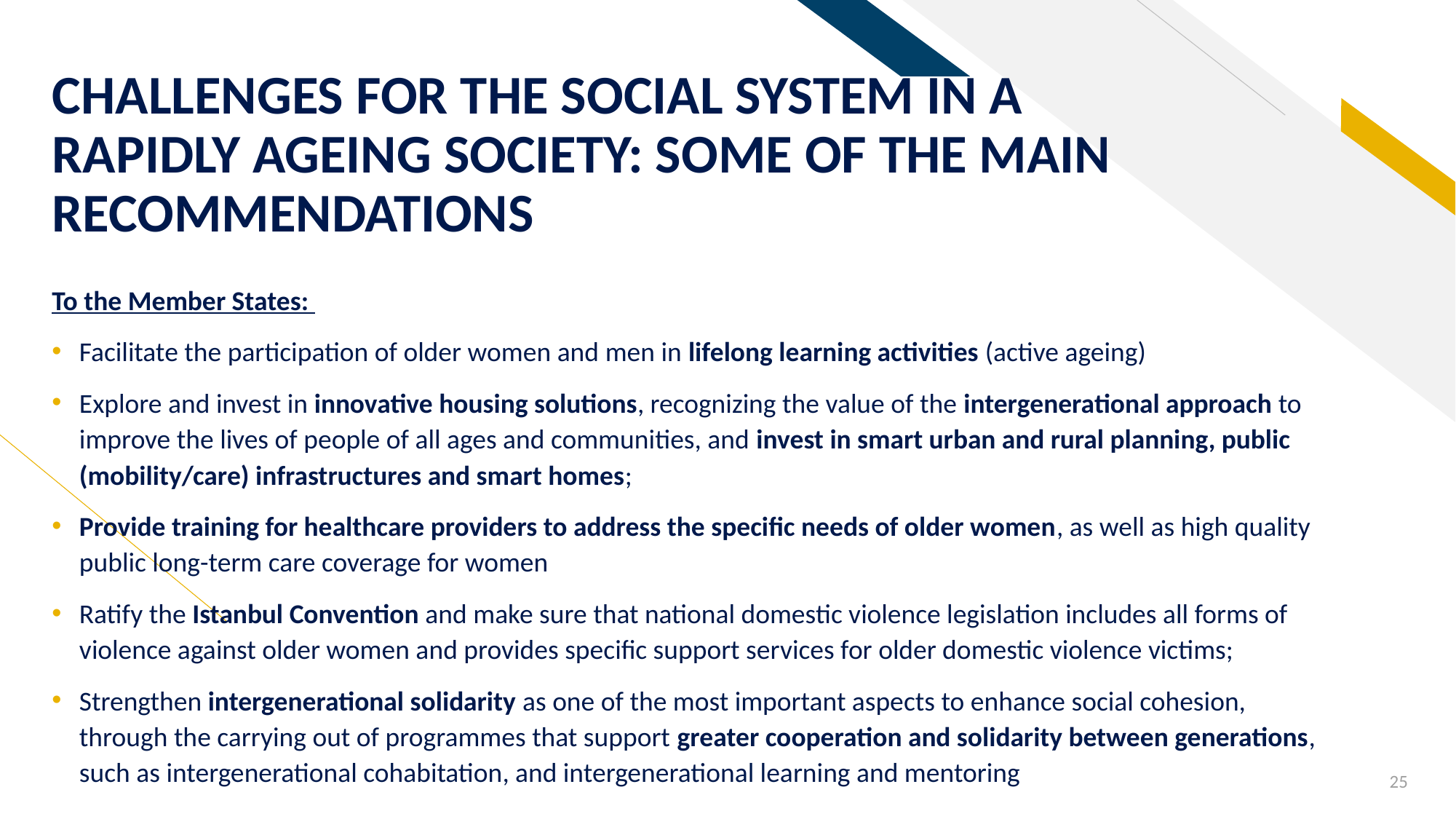

# CHALLENGES FOR THE SOCIAL SYSTEM IN A RAPIDLY AGEING SOCIETY: SOME OF THE MAIN RECOMMENDATIONS
To the Member States:
Facilitate the participation of older women and men in lifelong learning activities (active ageing)
Explore and invest in innovative housing solutions, recognizing the value of the intergenerational approach to improve the lives of people of all ages and communities, and invest in smart urban and rural planning, public (mobility/care) infrastructures and smart homes;
Provide training for healthcare providers to address the specific needs of older women, as well as high quality public long-term care coverage for women
Ratify the Istanbul Convention and make sure that national domestic violence legislation includes all forms of violence against older women and provides specific support services for older domestic violence victims;
Strengthen intergenerational solidarity as one of the most important aspects to enhance social cohesion, through the carrying out of programmes that support greater cooperation and solidarity between generations, such as intergenerational cohabitation, and intergenerational learning and mentoring

25